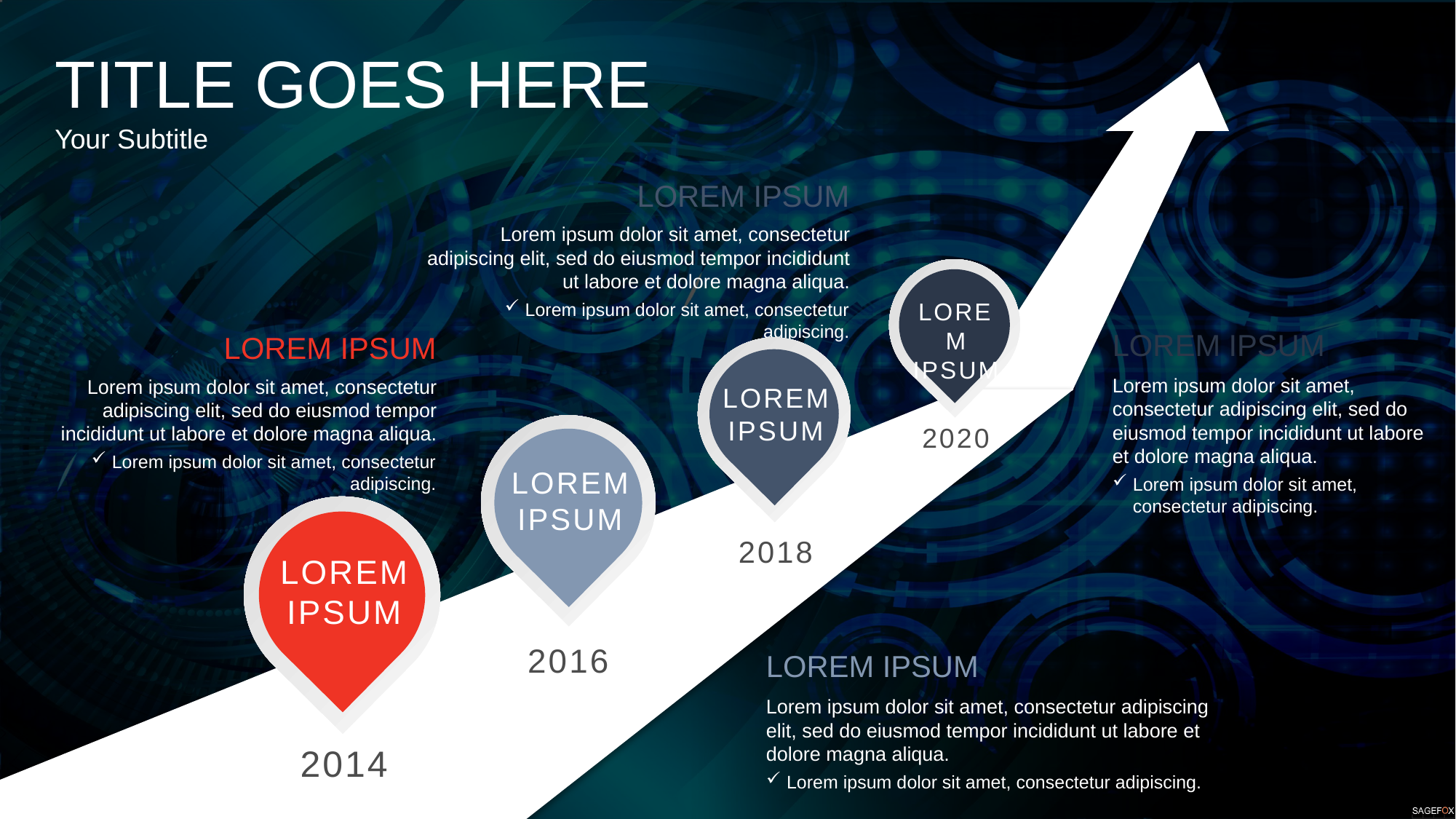

TITLE GOES HERE
Your Subtitle

LOREM IPSUM

Lorem ipsum dolor sit amet, consectetur adipiscing elit, sed do eiusmod tempor incididunt ut labore et dolore magna aliqua.

Lorem ipsum dolor sit amet, consectetur adipiscing.

LOREM
IPSUM
LOREM IPSUM

Lorem ipsum dolor sit amet, consectetur adipiscing elit, sed do eiusmod tempor incididunt ut labore et dolore magna aliqua.

Lorem ipsum dolor sit amet, consectetur adipiscing.
LOREM IPSUM

Lorem ipsum dolor sit amet, consectetur adipiscing elit, sed do eiusmod tempor incididunt ut labore et dolore magna aliqua.

Lorem ipsum dolor sit amet, consectetur adipiscing.

LOREM
IPSUM

LOREM
IPSUM
2020

LOREM
IPSUM
2018
2016
LOREM IPSUM

Lorem ipsum dolor sit amet, consectetur adipiscing elit, sed do eiusmod tempor incididunt ut labore et dolore magna aliqua.

Lorem ipsum dolor sit amet, consectetur adipiscing.
2014